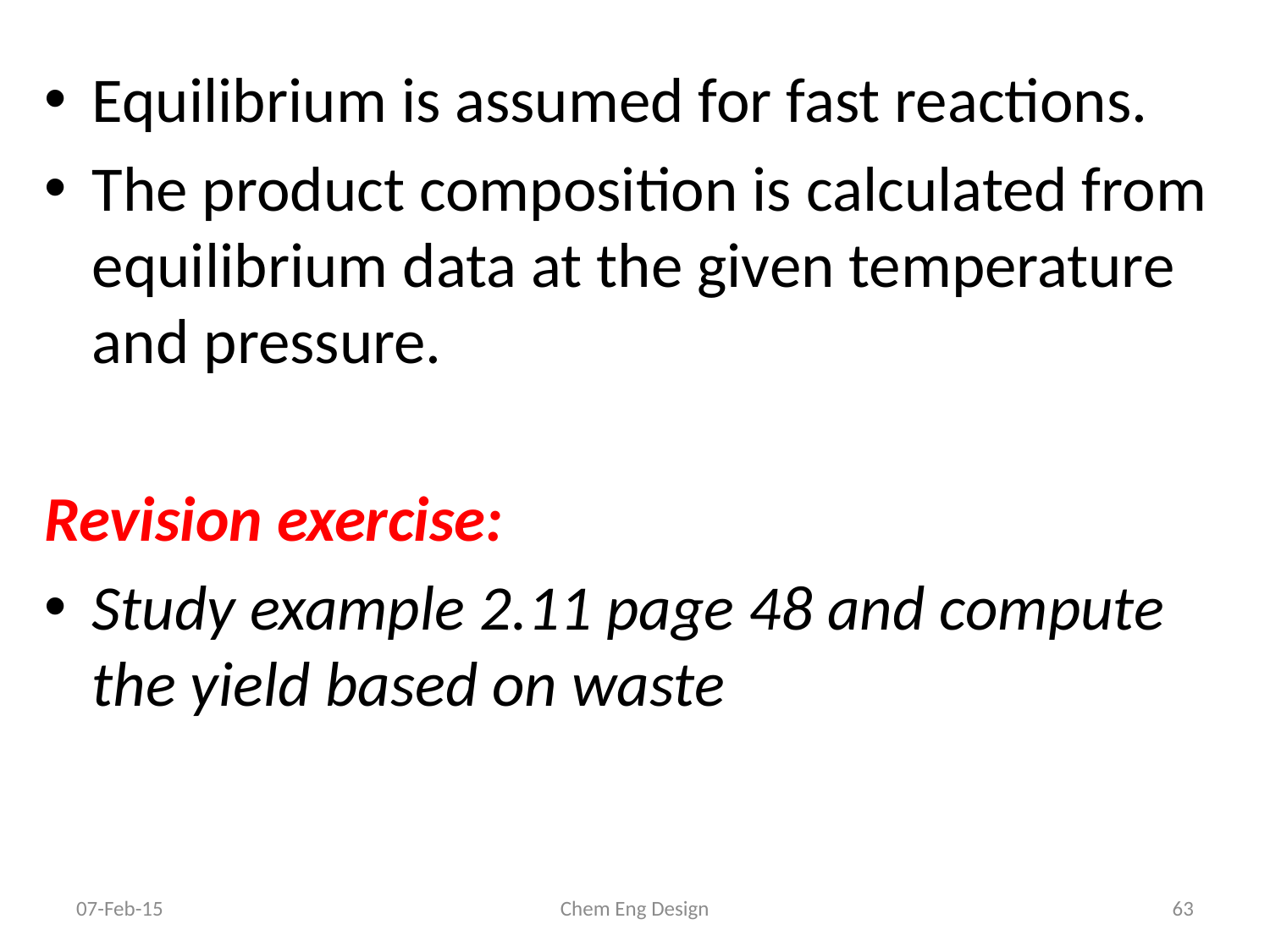

Equilibrium is assumed for fast reactions.
The product composition is calculated from equilibrium data at the given temperature and pressure.

Revision exercise:
Study example 2.11 page 48 and compute the yield based on waste

07-Feb-15
Chem Eng Design
63